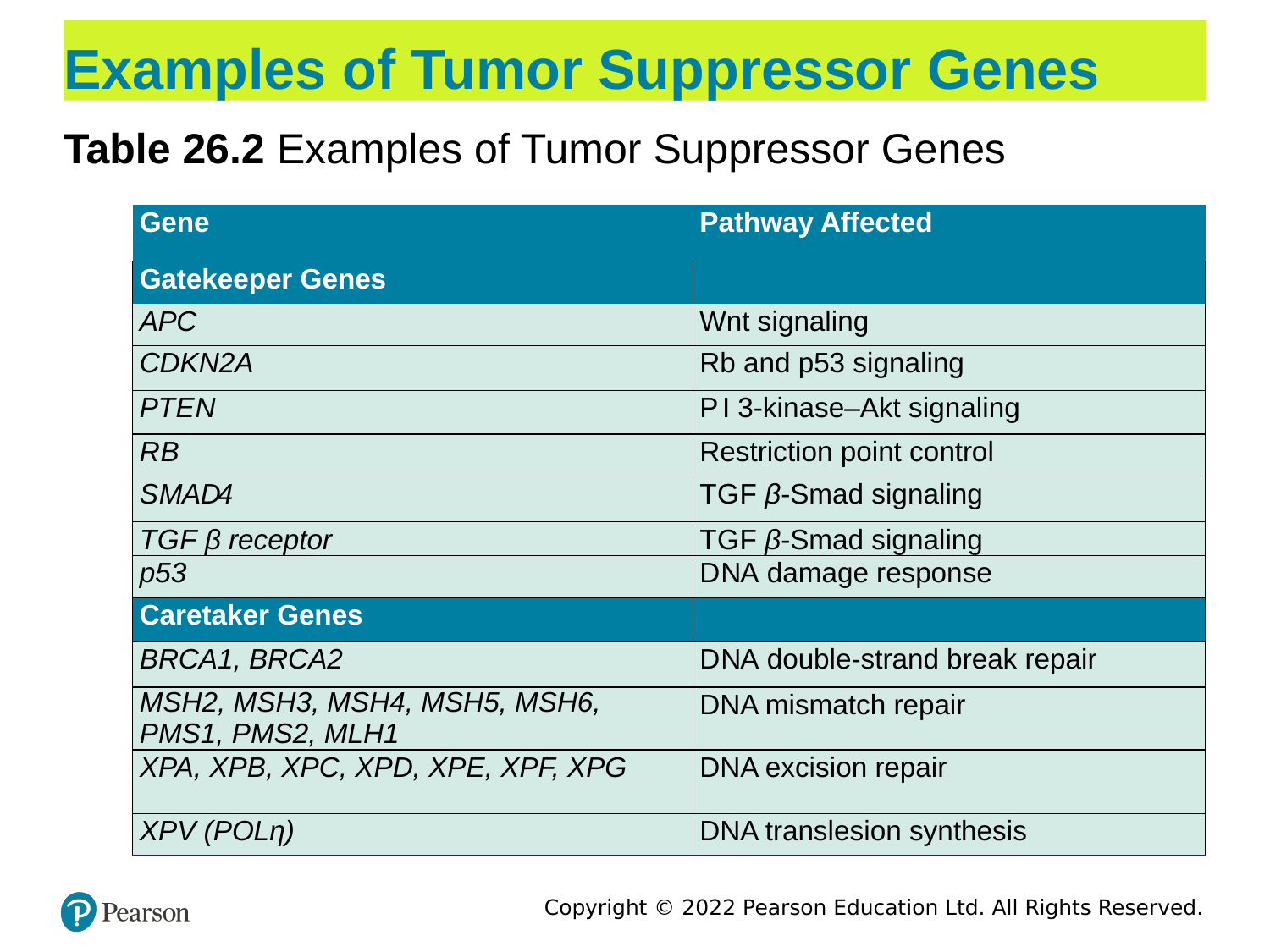

# Examples of Tumor Suppressor Genes
Table 26.2 Examples of Tumor Suppressor Genes
| Gene | Pathway Affected |
| --- | --- |
| Gatekeeper Genes |  |
| A P C | Wnt signaling |
| CDKN2A | Rb and p53 signaling |
| P T E N | P I 3-kinase–Akt signaling |
| R B | Restriction point control |
| S M A D4 | T G F β-Smad signaling |
| T G F β receptor | T G F β-Smad signaling |
| p53 | D N A damage response |
| Caretaker Genes |  |
| BRCA1, BRCA2 | D N A double-strand break repair |
| MSH2, MSH3, MSH4, MSH5, MSH6, PMS1, PMS2, MLH1 | DNA mismatch repair |
| XPA, XPB, XPC, XPD, XPE, XPF, XPG | DNA excision repair |
| XPV (POLη) | DNA translesion synthesis |